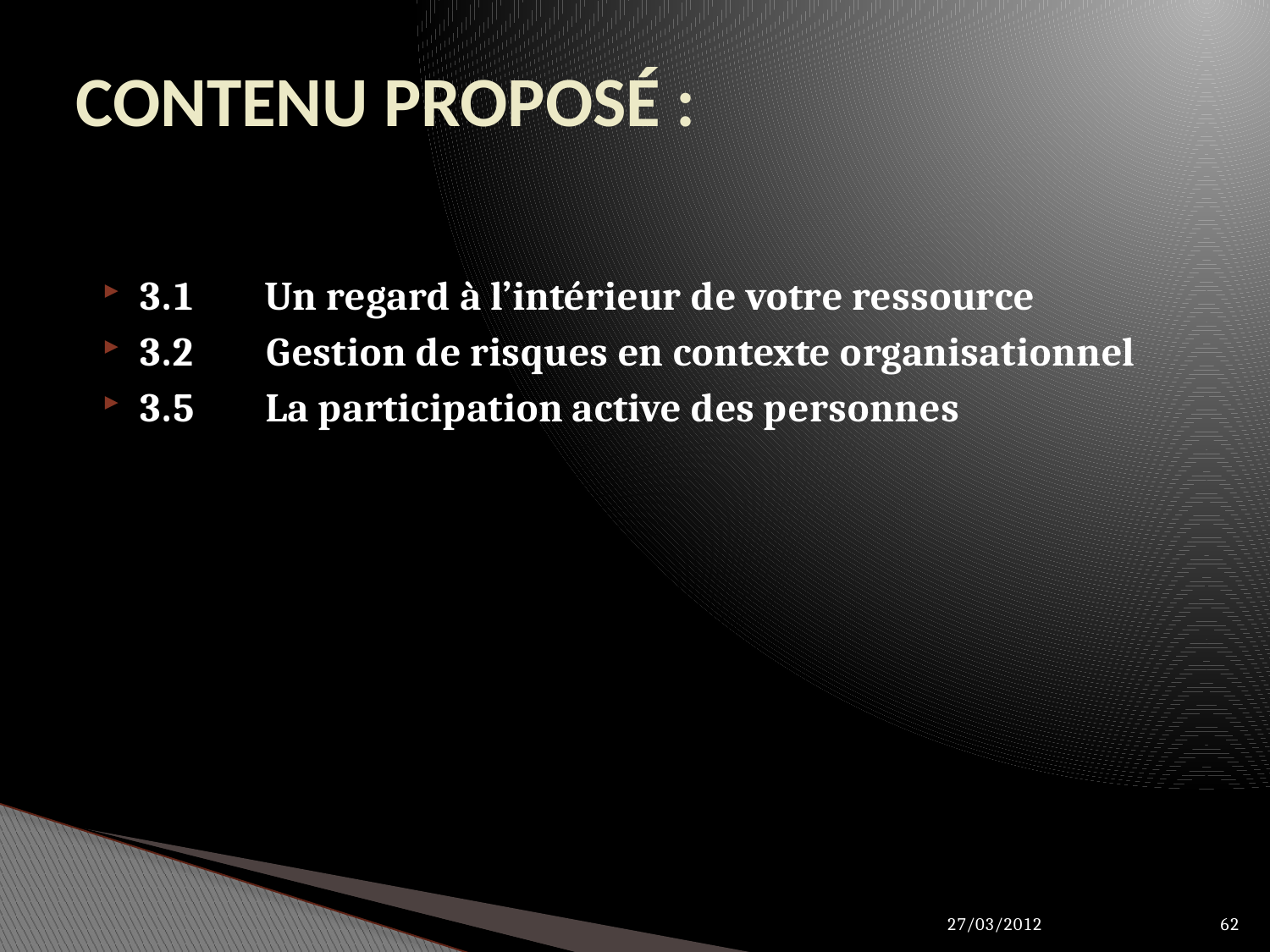

# CONTENU PROPOSÉ :

3.1	Un regard à l’intérieur de votre ressource
3.2	Gestion de risques en contexte organisationnel
3.5	La participation active des personnes

27/03/2012
62